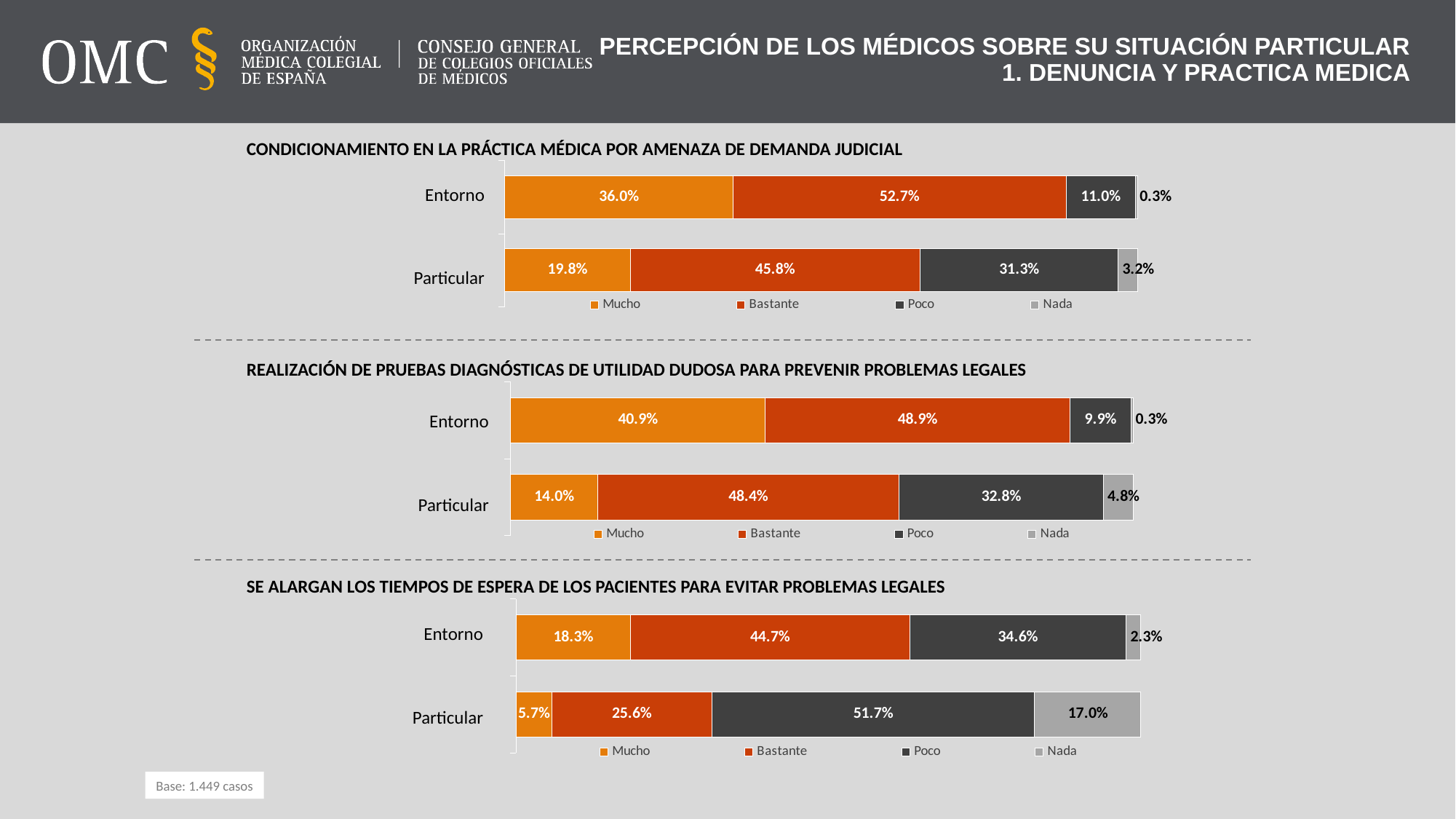

PERCEPCIÓN DE LOS MÉDICOS SOBRE SU SITUACIÓN PARTICULAR
1. DENUNCIA Y PRACTICA MEDICA
CONDICIONAMIENTO EN LA PRÁCTICA MÉDICA POR AMENAZA DE DEMANDA JUDICIAL

### Chart

| Category | Mucho | Bastante | Poco | Nada |
|---|---|---|---|---|
| P2. La amenaza de denuncia/demanda judicial condiciona la práctica de una gran parte de los médicos de urgencias | 36.024844720496894 | 52.65700483091788 | 10.97308488612837 | 0.3450655624568668 |
Entorno

Particular
REALIZACIÓN DE PRUEBAS DIAGNÓSTICAS DE UTILIDAD DUDOSA PARA PREVENIR PROBLEMAS LEGALES

### Chart

| Category | Mucho | Bastante | Poco | Nada |
|---|---|---|---|---|
| P3. Se realizan pruebas diagnósticas en los servicios de urgencias de utilidad dudosa, por prevención ante posibles problemas legales con los pacientes | 40.9 | 48.9 | 9.9 | 0.3000000000000001 |
| P12. En la atención de urgencia realizo pruebas diagnósticas, de las que podría prescindir, para evitar un posible problema legal | 14.0 | 48.4 | 32.800000000000004 | 4.8 |
Entorno

Particular
SE ALARGAN LOS TIEMPOS DE ESPERA DE LOS PACIENTES PARA EVITAR PROBLEMAS LEGALES

### Chart

| Category | Mucho | Bastante | Poco | Nada |
|---|---|---|---|---|
| P4. Se alargan de forma innecesaria los tiempos de estancia de los pacientes ya diagnosticados por prevención ante posibles problemas legales | 18.288474810213927 | 44.72049689440997 | 34.64458247066941 | 2.346445824706693 |
| P13. Alargo la estancia de los pacientes en los servicios de urgencia como forma de evitar un posible problema legal motivado por un alta prematura | 5.728088336783987 | 25.60386473429953 | 51.690821256038646 | 16.97722567287784 |
Entorno

Particular
Base: 1.449 casos